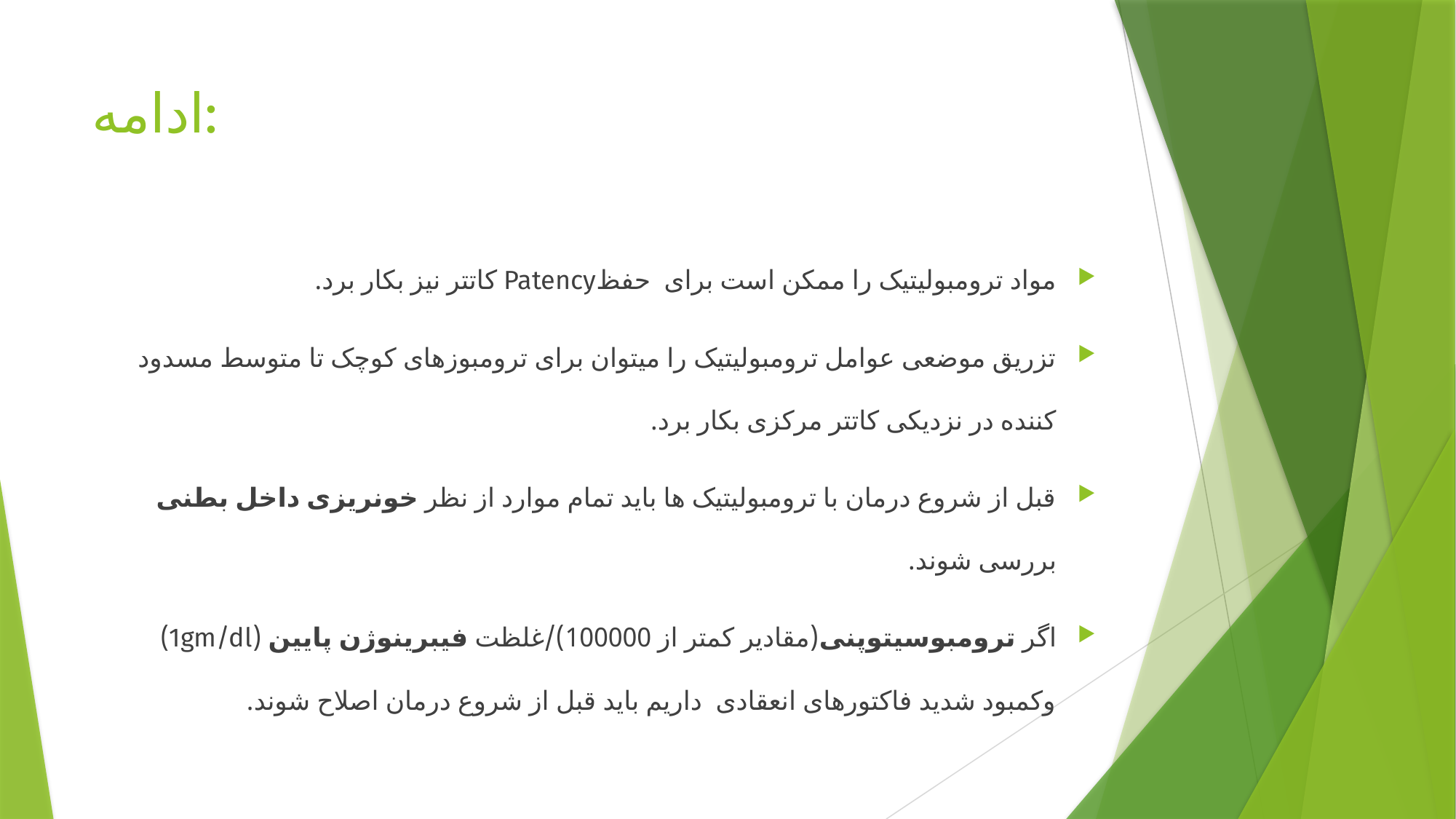

# ادامه:
مواد ترومبولیتیک را ممکن است برای  حفظPatency کاتتر نیز بکار برد.
تزریق موضعی عوامل ترومبولیتیک را میتوان برای ترومبوزهای کوچک تا متوسط مسدود کننده در نزدیکی کاتتر مرکزی بکار برد.
قبل از شروع درمان با ترومبولیتیک ها باید تمام موارد از نظر خونریزی داخل بطنی بررسی شوند.
اگر ترومبوسیتوپنی(مقادیر کمتر از 100000)/غلظت فیبرینوژن پایین (1gm/dl) وکمبود شدید فاکتورهای انعقادی  داریم باید قبل از شروع درمان اصلاح شوند.